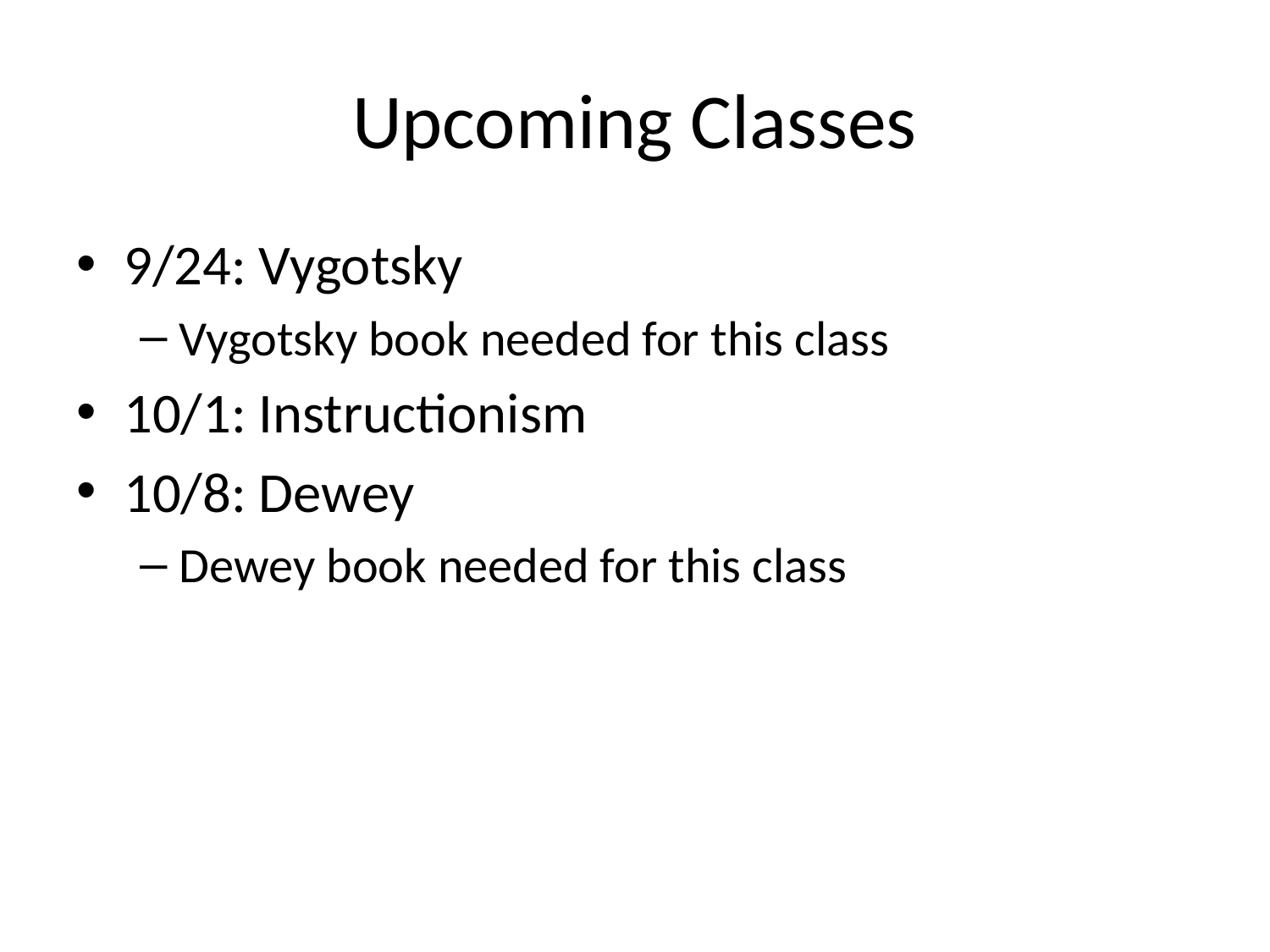

# Upcoming Classes
9/24: Vygotsky
Vygotsky book needed for this class
10/1: Instructionism
10/8: Dewey
Dewey book needed for this class